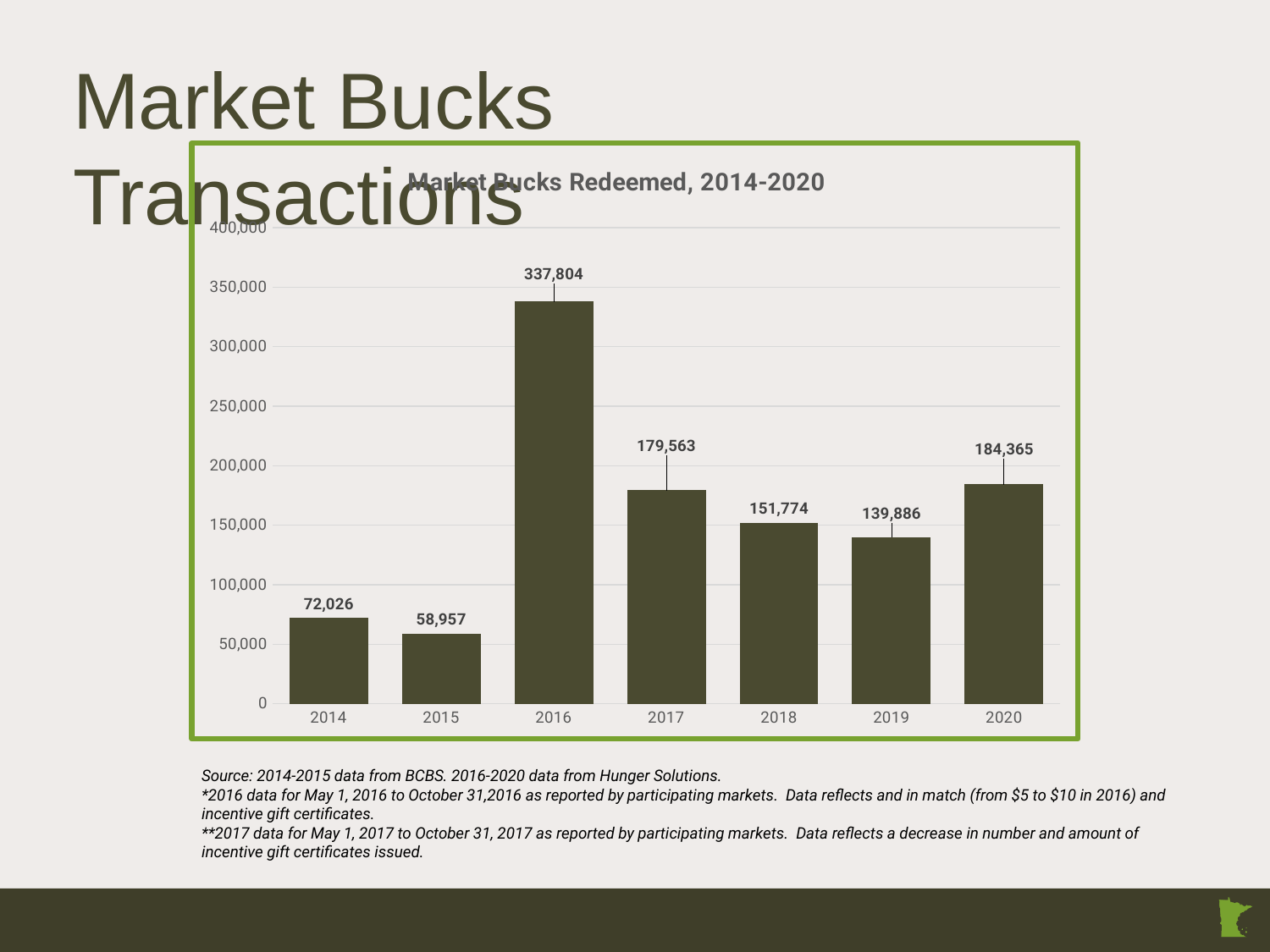

Market Bucks Transactions

### Chart: Market Bucks Redeemed, 2014-2020

| Category |  |
|---|---|
| 2014 | 72026.0 |
| 2015 | 58957.0 |
| 2016 | 337804.0 |
| 2017 | 179563.0 |
| 2018 | 151774.0 |
| 2019 | 139886.0 |
| 2020 | 184365.0 |
Source: 2014-2015 data from BCBS. 2016-2020 data from Hunger Solutions.
*2016 data for May 1, 2016 to October 31,2016 as reported by participating markets.  Data reflects and in match (from $5 to $10 in 2016) and incentive gift certificates.
**2017 data for May 1, 2017 to October 31, 2017 as reported by participating markets.  Data reflects a decrease in number and amount of incentive gift certificates issued.